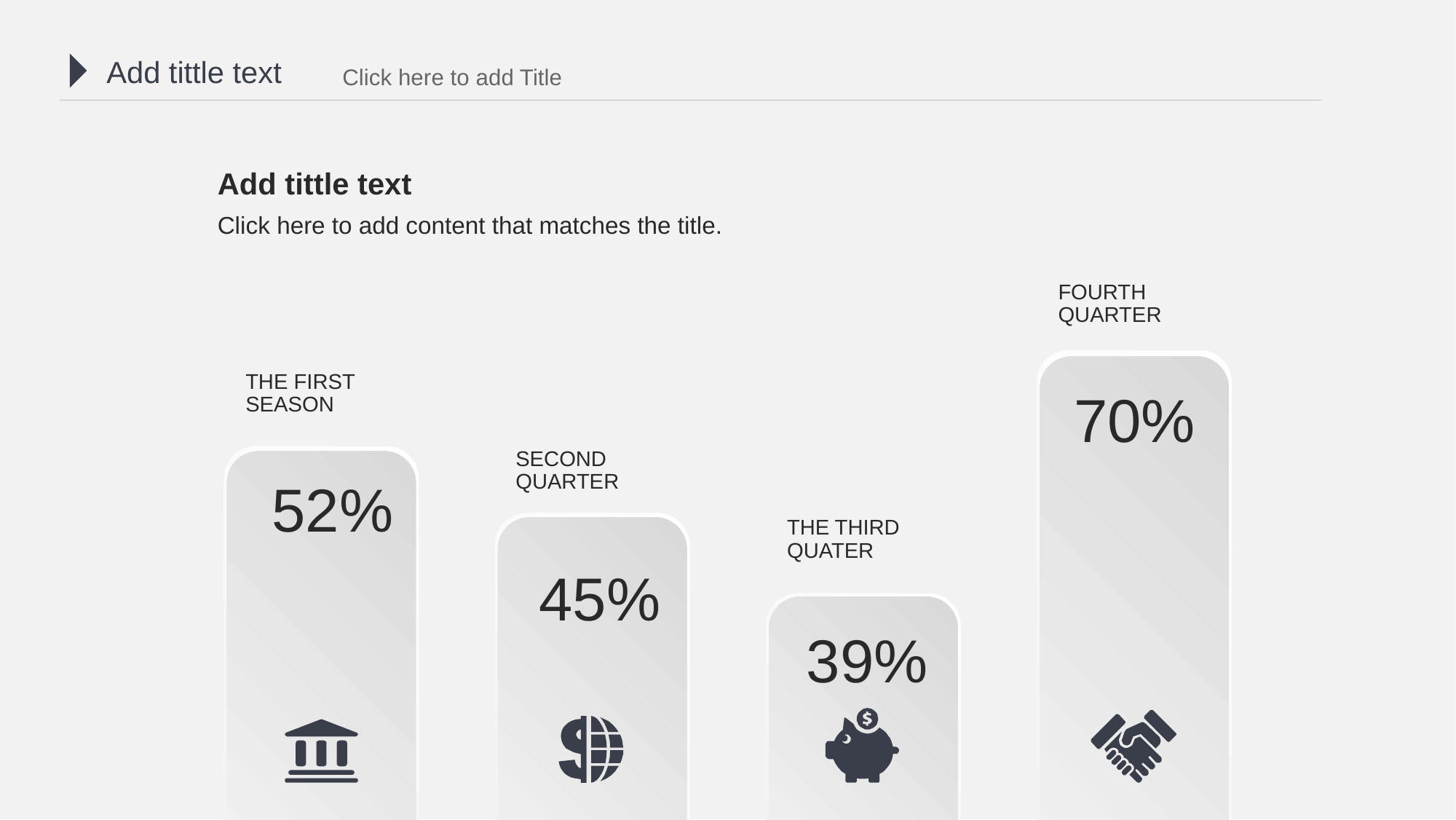

Add tittle text
  Click here to add Title

Add tittle text
Click here to add content that matches the title.
Fourth quarter
the first season
70%
Second quarter
52%

the third quater

45%

39%